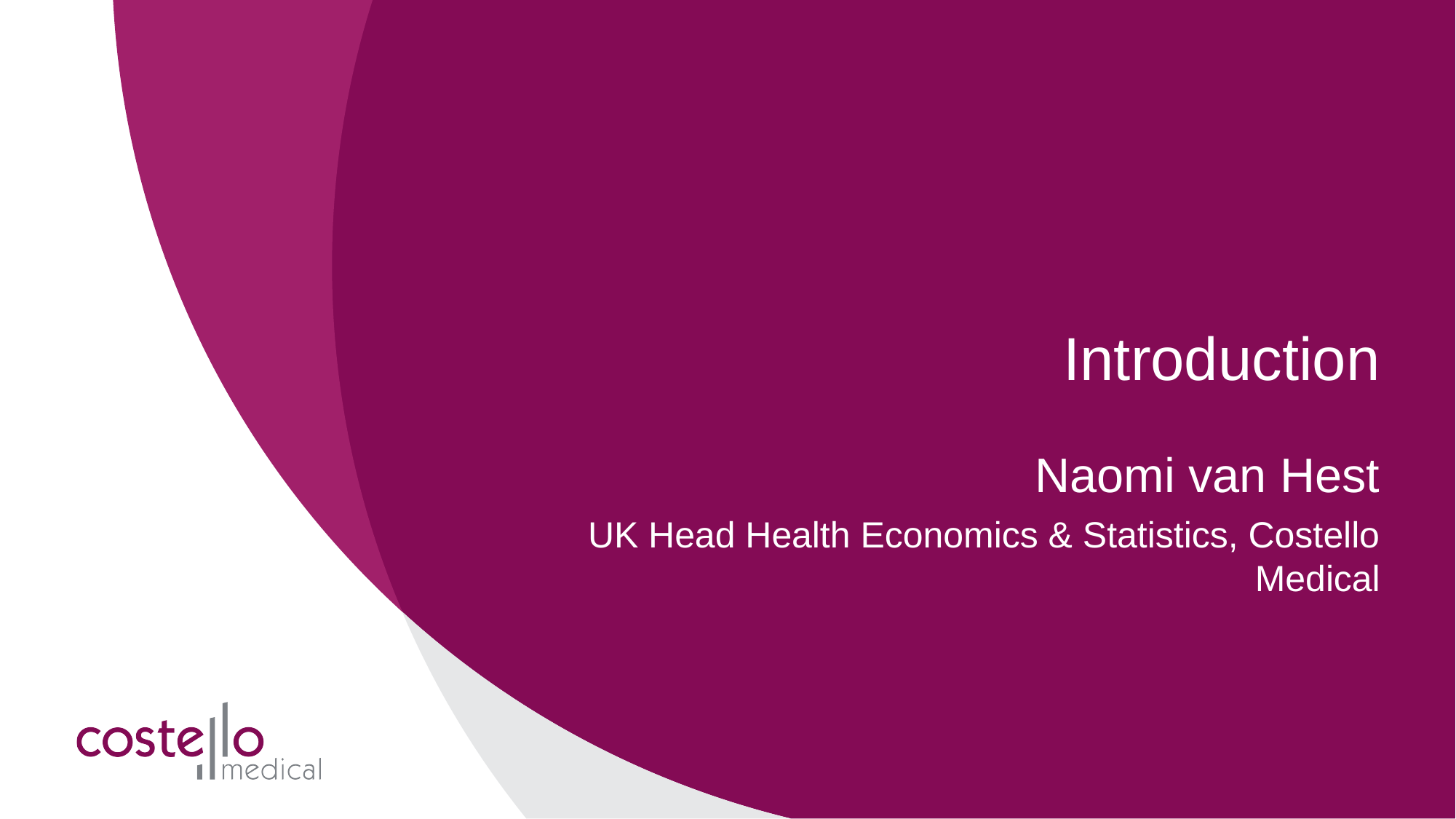

# Introduction
Naomi van Hest
UK Head Health Economics & Statistics, Costello Medical